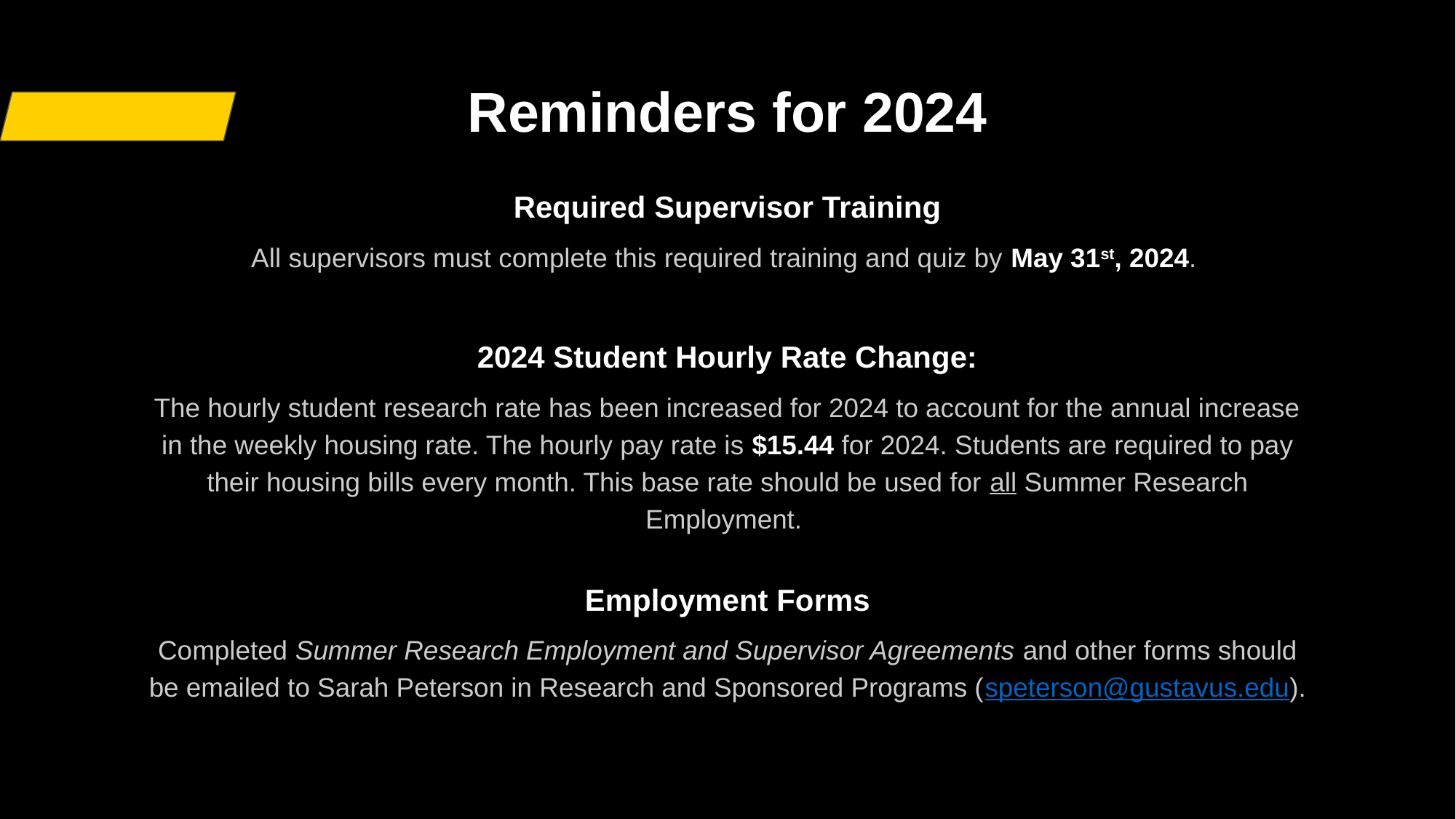

# Reminders for 2024

Required Supervisor Training
All supervisors must complete this required training and quiz by May 31st, 2024.

2024 Student Hourly Rate Change:
The hourly student research rate has been increased for 2024 to account for the annual increase in the weekly housing rate. The hourly pay rate is $15.44 for 2024. Students are required to pay their housing bills every month. This base rate should be used for all Summer Research Employment.

Employment Forms
Completed Summer Research Employment and Supervisor Agreements and other forms should be emailed to Sarah Peterson in Research and Sponsored Programs (speterson@gustavus.edu).